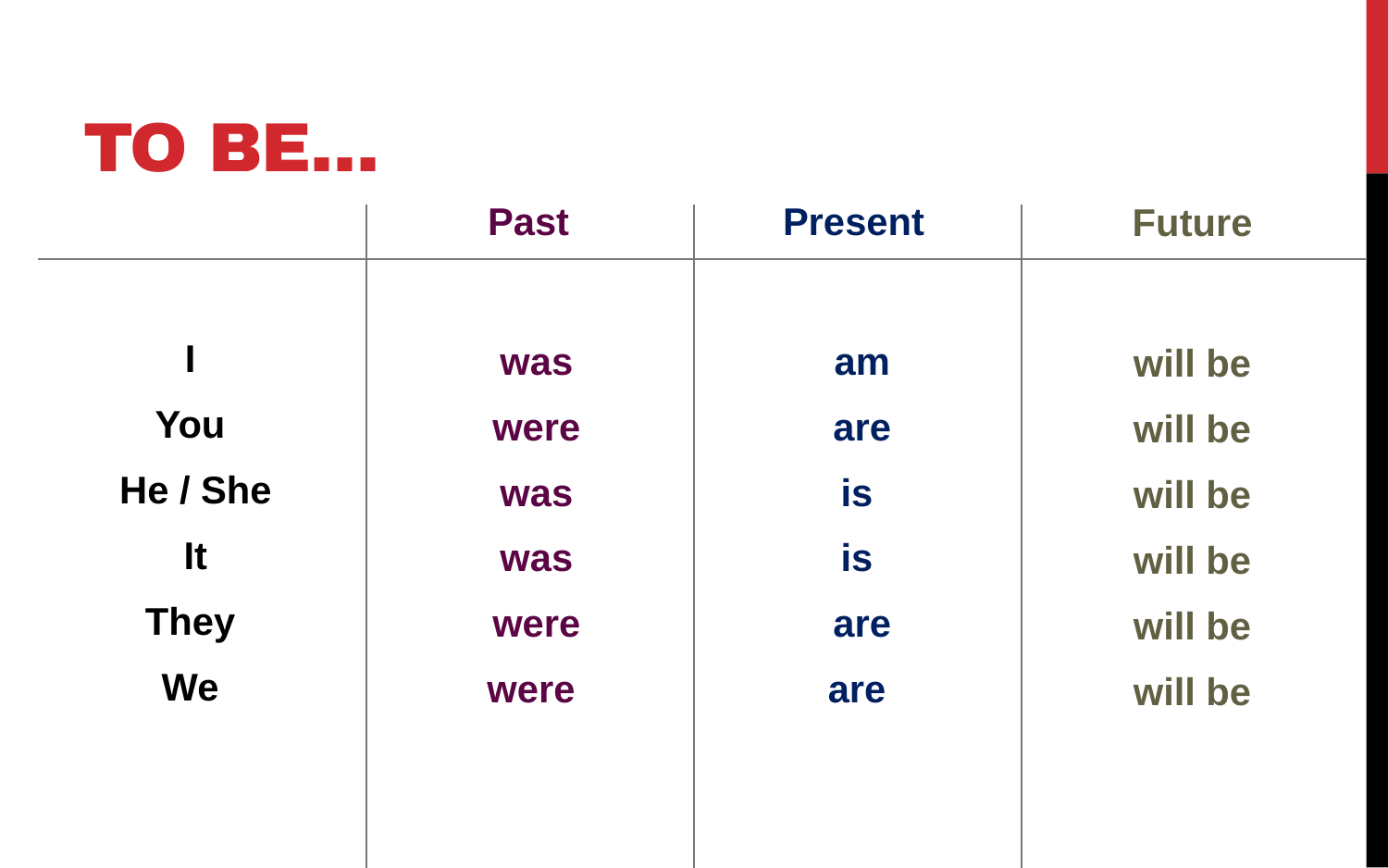

# To Be…
Present
Past
Future
I
You
He / She
It
They
We

was
were
was
was
were
were

am
are
is
is
are
are

will be
will be
will be
will be
will be
will be